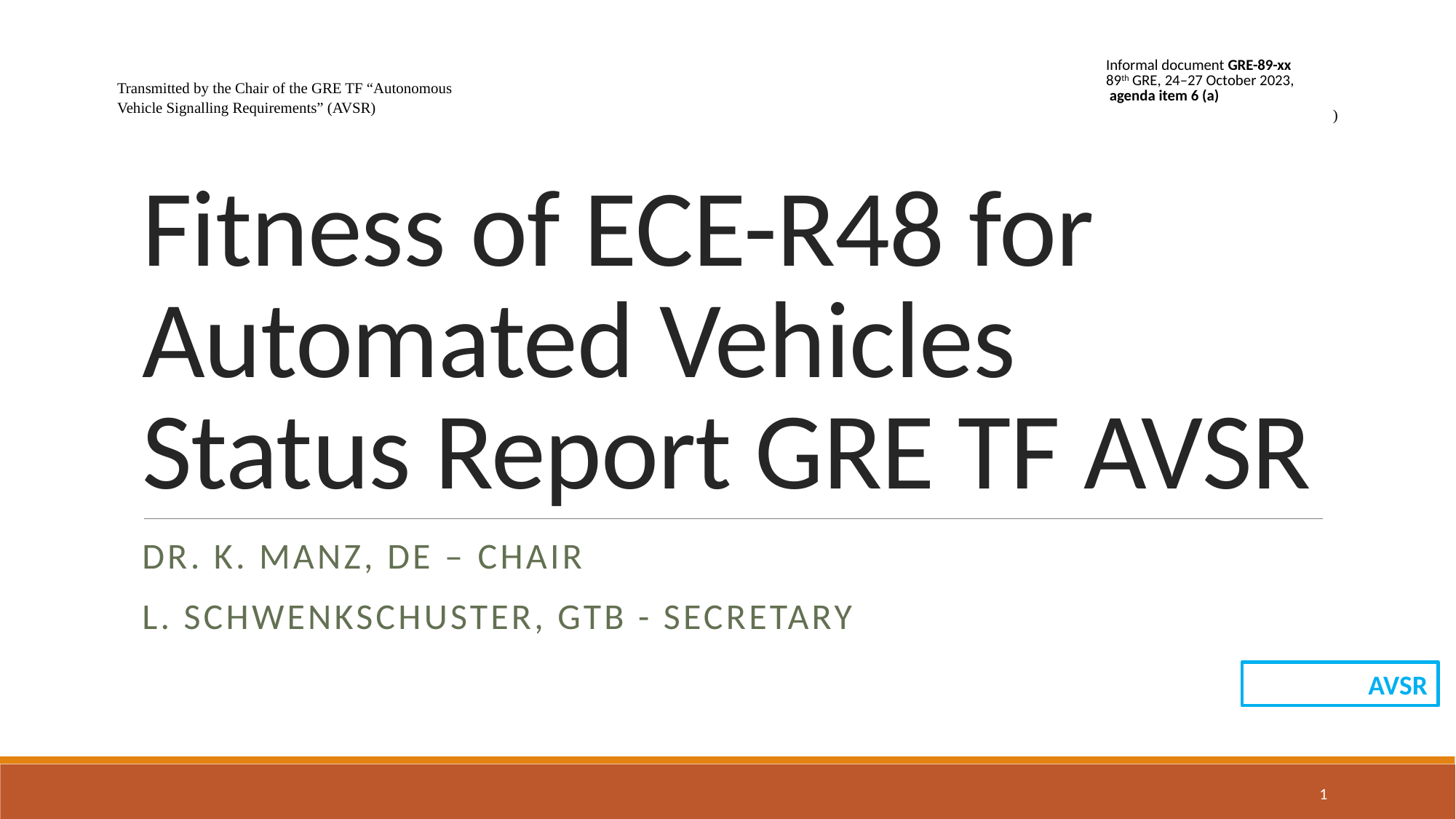

| Transmitted by the Chair of the GRE TF “Autonomous Vehicle Signalling Requirements” (AVSR) | Informal document GRE-89-xx 89th GRE, 24–27 October 2023, agenda item 6 (a) ) |
| --- | --- |
# Fitness of ECE-R48 for Automated Vehicles Status Report GRE TF AVSR
Dr. K. Manz, DE – Chair
L. Schwenkschuster, GTB - Secretary
AVSR
1